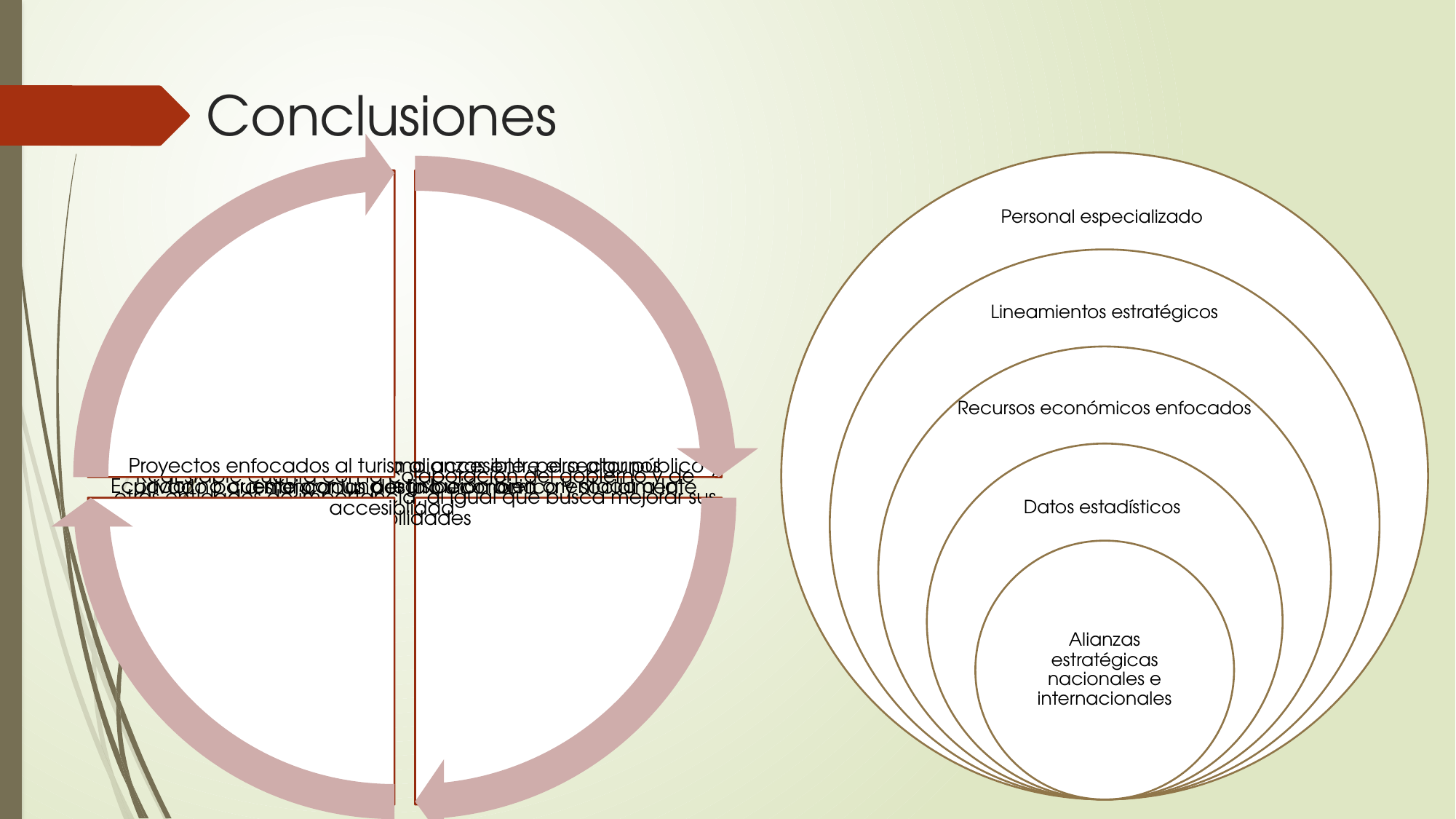

# Conclusiones
Red de Turismo accesible crea alianzas entre el sector público y privado para mejorar un destino económica y socialmente
RedEstable cuenta con la colaboración del gobierno y de otras entidades de importancia, al igual que busca mejorar sus debilidades
Ecuador no cuenta con una legislación bien orientada a la accesiblidad
Proyectos enfocados al turismo accesible, pero algunos estancados por la burocracia
Personal especializado
Lineamientos estratégicos
Recursos económicos enfocados
Datos estadísticos
Alianzas estratégicas nacionales e internacionales